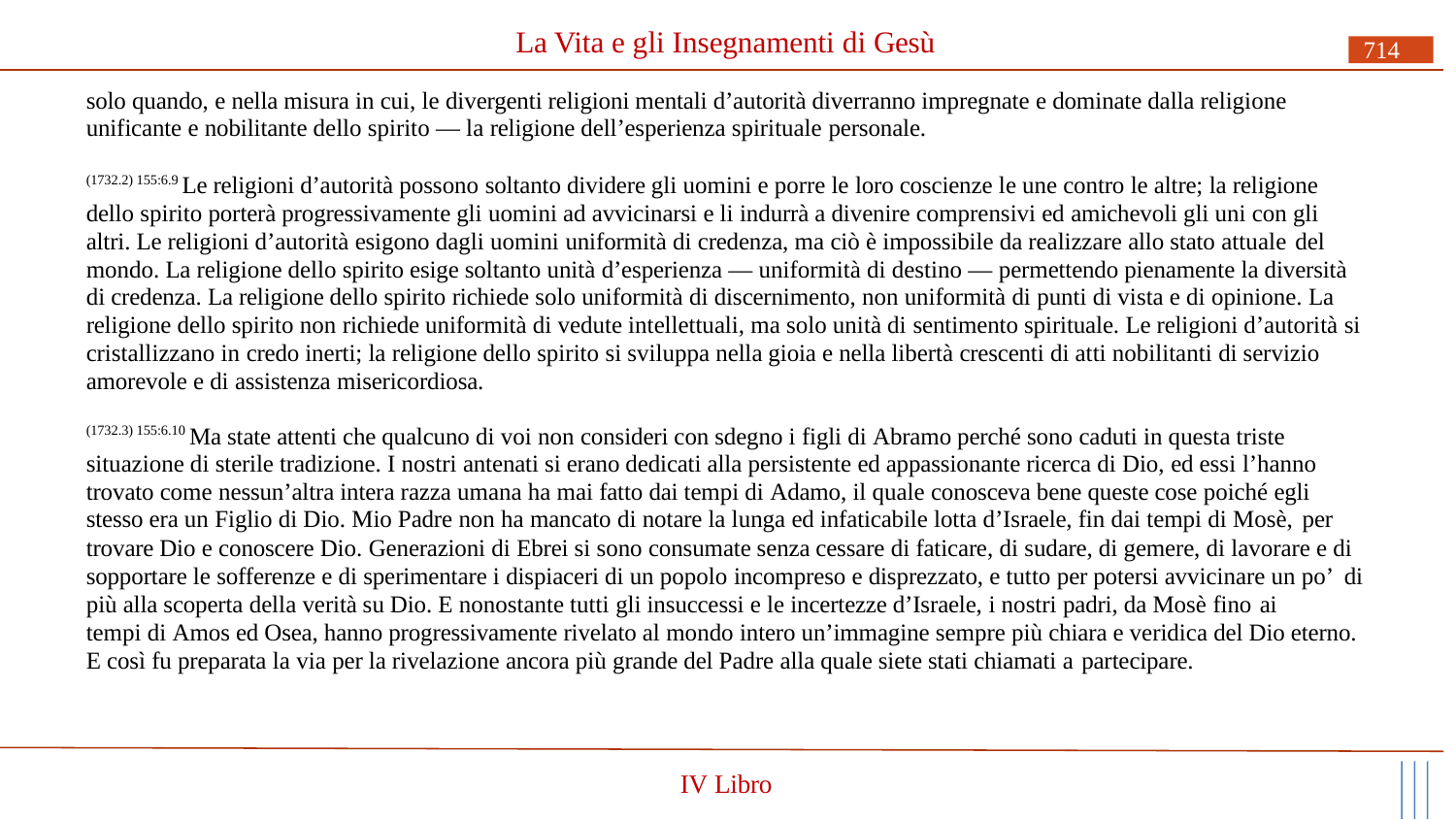

# La Vita e gli Insegnamenti di Gesù
714

solo quando, e nella misura in cui, le divergenti religioni mentali d’autorità diverranno impregnate e dominate dalla religione  unificante e nobilitante dello spirito — la religione dell’esperienza spirituale personale.

(1732.2) 155:6.9 Le religioni d’autorità possono soltanto dividere gli uomini e porre le loro coscienze le une contro le altre; la religione  dello spirito porterà progressivamente gli uomini ad avvicinarsi e li indurrà a divenire comprensivi ed amichevoli gli uni con gli  altri. Le religioni d’autorità esigono dagli uomini uniformità di credenza, ma ciò è impossibile da realizzare allo stato attuale del
mondo. La religione dello spirito esige soltanto unità d’esperienza — uniformità di destino — permettendo pienamente la diversità  di credenza. La religione dello spirito richiede solo uniformità di discernimento, non uniformità di punti di vista e di opinione. La  religione dello spirito non richiede uniformità di vedute intellettuali, ma solo unità di sentimento spirituale. Le religioni d’autorità si  cristallizzano in credo inerti; la religione dello spirito si sviluppa nella gioia e nella libertà crescenti di atti nobilitanti di servizio  amorevole e di assistenza misericordiosa.

(1732.3) 155:6.10 Ma state attenti che qualcuno di voi non consideri con sdegno i figli di Abramo perché sono caduti in questa triste  situazione di sterile tradizione. I nostri antenati si erano dedicati alla persistente ed appassionante ricerca di Dio, ed essi l’hanno  trovato come nessun’altra intera razza umana ha mai fatto dai tempi di Adamo, il quale conosceva bene queste cose poiché egli  stesso era un Figlio di Dio. Mio Padre non ha mancato di notare la lunga ed infaticabile lotta d’Israele, fin dai tempi di Mosè, per
trovare Dio e conoscere Dio. Generazioni di Ebrei si sono consumate senza cessare di faticare, di sudare, di gemere, di lavorare e di  sopportare le sofferenze e di sperimentare i dispiaceri di un popolo incompreso e disprezzato, e tutto per potersi avvicinare un po’  di più alla scoperta della verità su Dio. E nonostante tutti gli insuccessi e le incertezze d’Israele, i nostri padri, da Mosè fino ai
tempi di Amos ed Osea, hanno progressivamente rivelato al mondo intero un’immagine sempre più chiara e veridica del Dio eterno.  E così fu preparata la via per la rivelazione ancora più grande del Padre alla quale siete stati chiamati a partecipare.

IV Libro